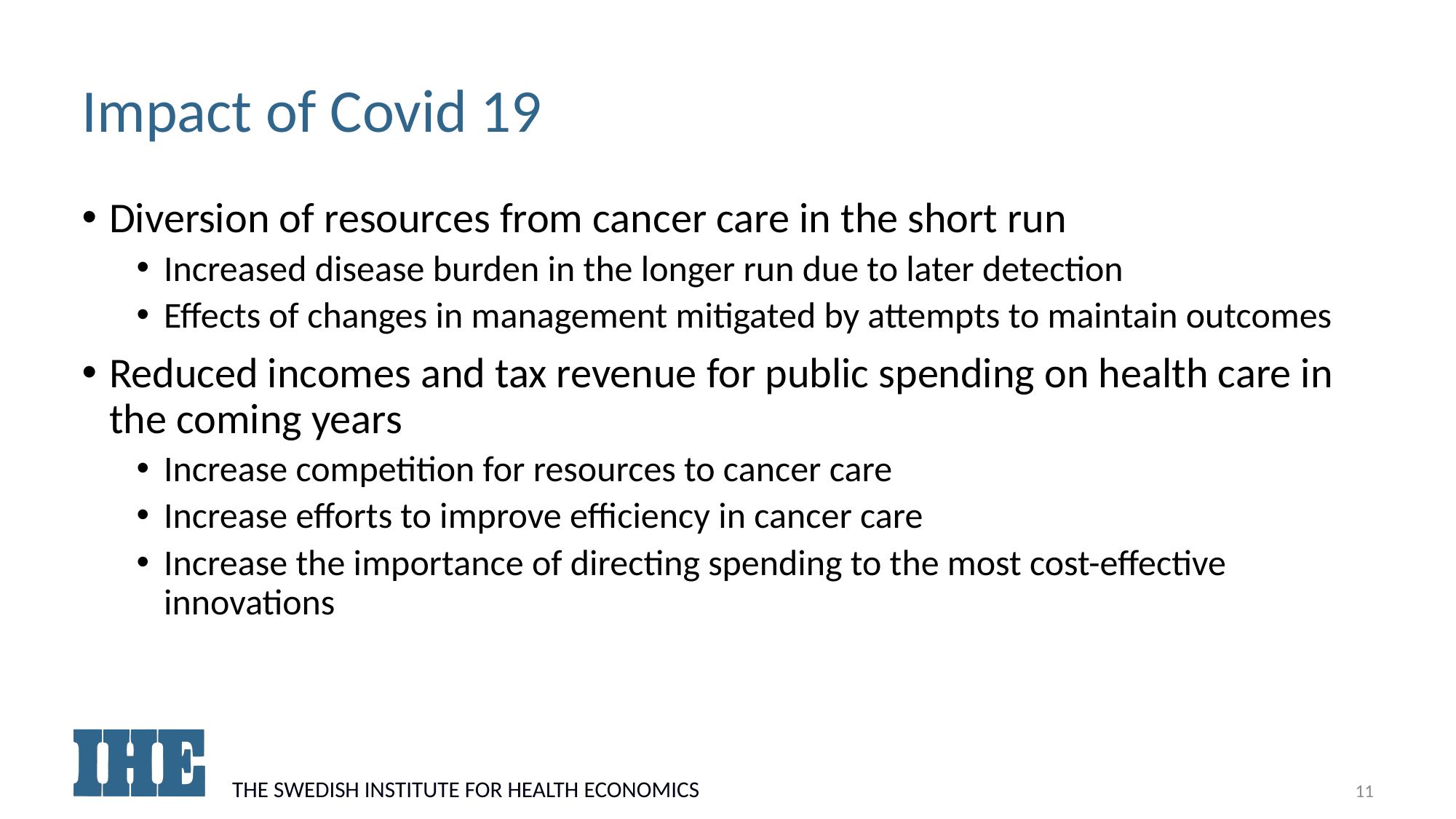

# Impact of Covid 19
Diversion of resources from cancer care in the short run
Increased disease burden in the longer run due to later detection
Effects of changes in management mitigated by attempts to maintain outcomes
Reduced incomes and tax revenue for public spending on health care in the coming years
Increase competition for resources to cancer care
Increase efforts to improve efficiency in cancer care
Increase the importance of directing spending to the most cost-effective innovations

11